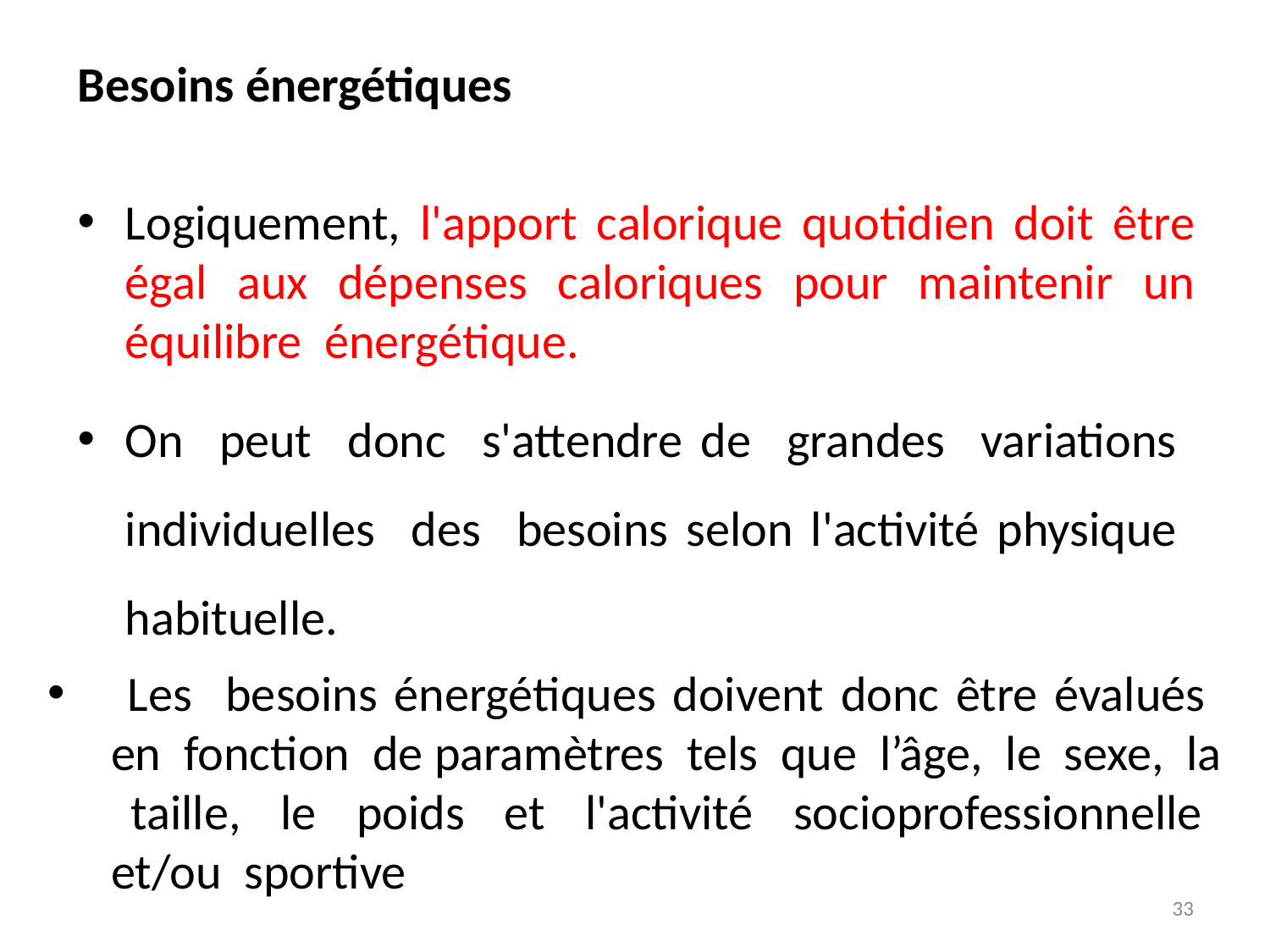

Besoins énergétiques

Logiquement, l'apport calorique quotidien doit être égal aux dépenses caloriques pour maintenir un équilibre  énergétique.
On  peut  donc  s'attendre de  grandes  variations  individuelles  des  besoins selon l'activité physique  habituelle.
 Les  besoins énergétiques doivent donc être évalués  en  fonction  de paramètres  tels  que  l’âge,  le  sexe,  la  taille,  le  poids  et  l'activité  socioprofessionnelle  et/ou  sportive

33